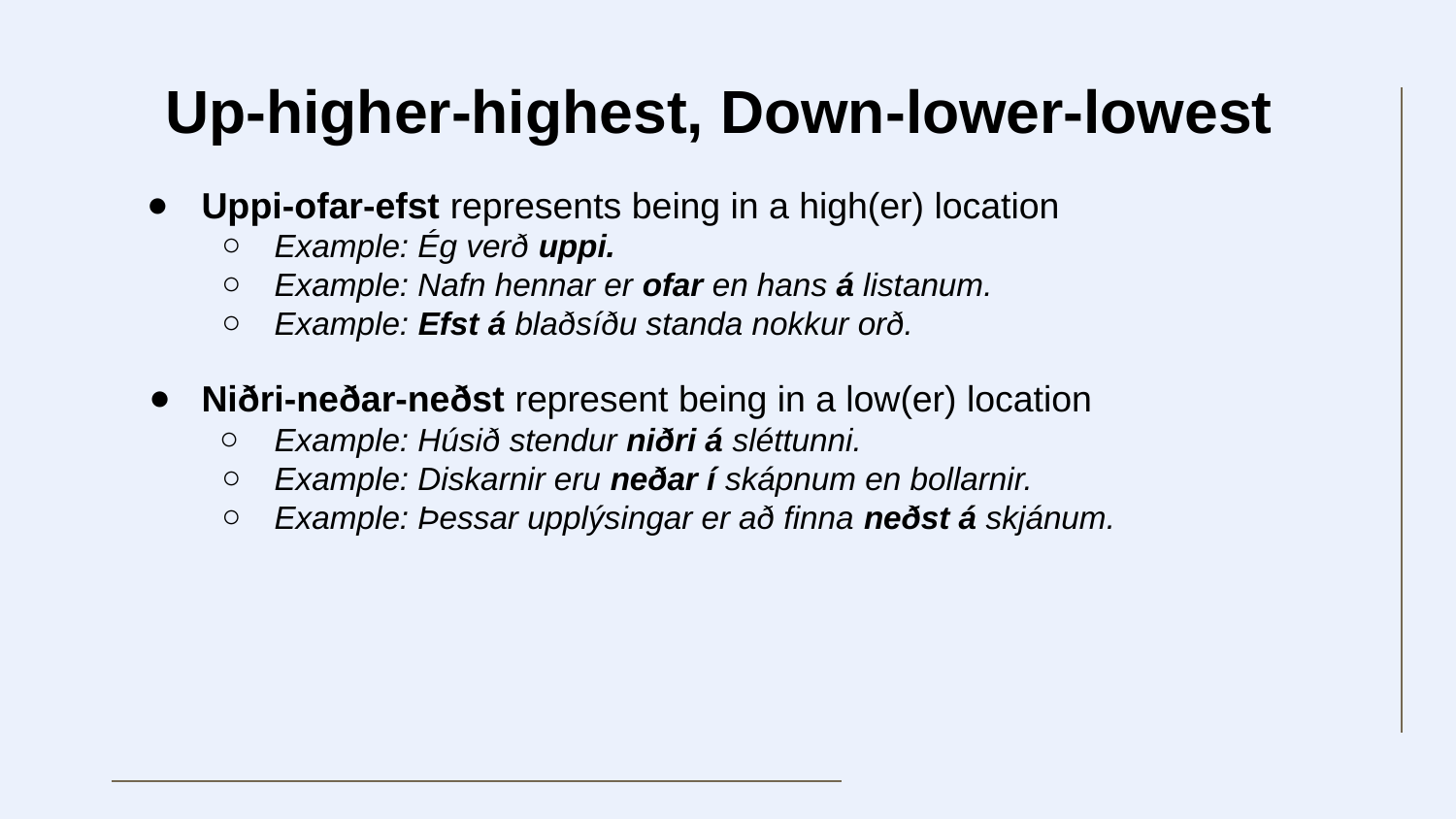

# Up-higher-highest, Down-lower-lowest
Uppi-ofar-efst represents being in a high(er) location
Example: Ég verð uppi.
Example: Nafn hennar er ofar en hans á listanum.
Example: Efst á blaðsíðu standa nokkur orð.

Niðri-neðar-neðst represent being in a low(er) location
Example: Húsið stendur niðri á sléttunni.
Example: Diskarnir eru neðar í skápnum en bollarnir.
Example: Þessar upplýsingar er að finna neðst á skjánum.